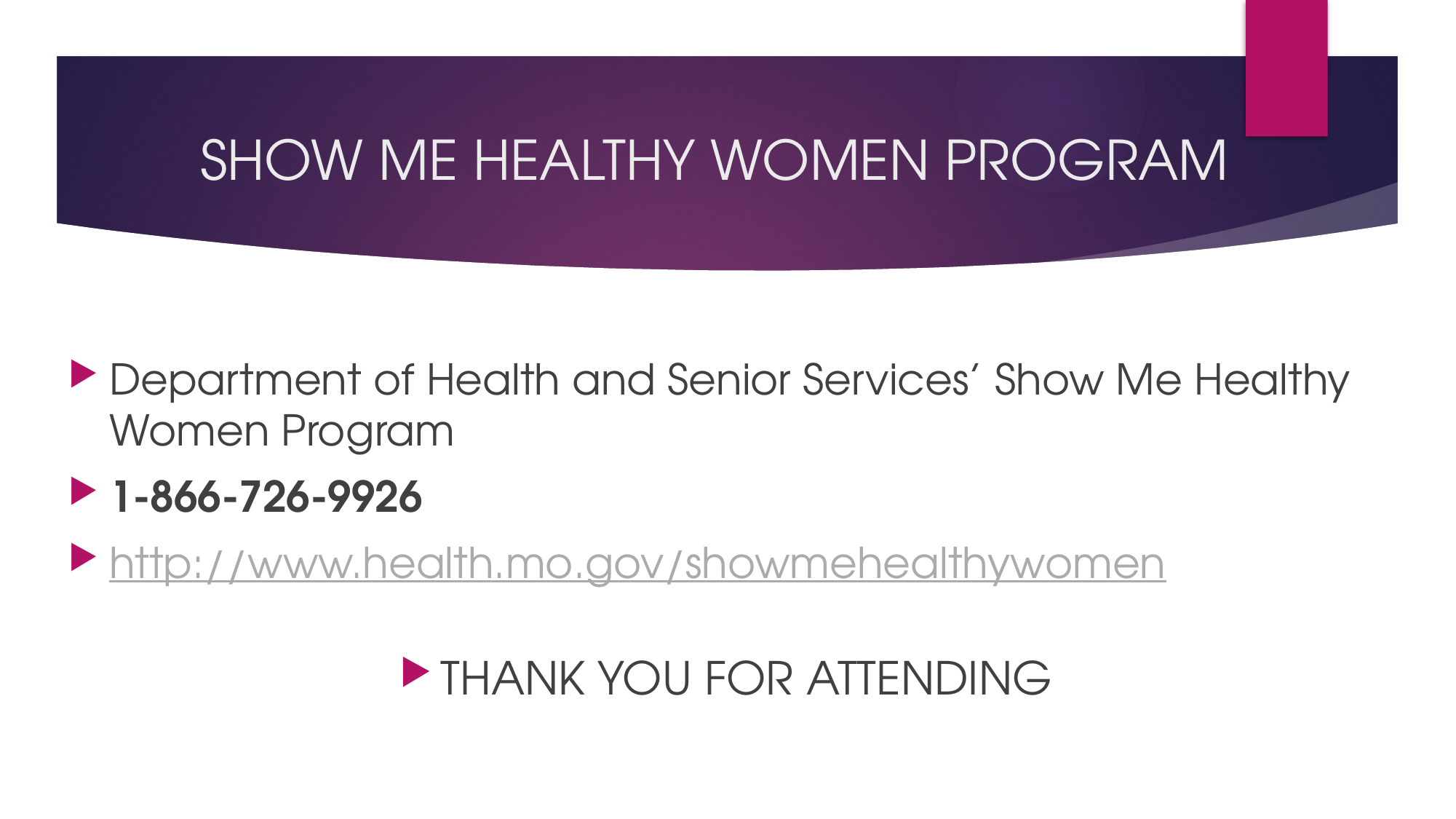

# SHOW ME HEALTHY WOMEN PROGRAM

Department of Health and Senior Services’ Show Me Healthy Women Program
1-866-726-9926
http://www.health.mo.gov/showmehealthywomen

THANK YOU FOR ATTENDING